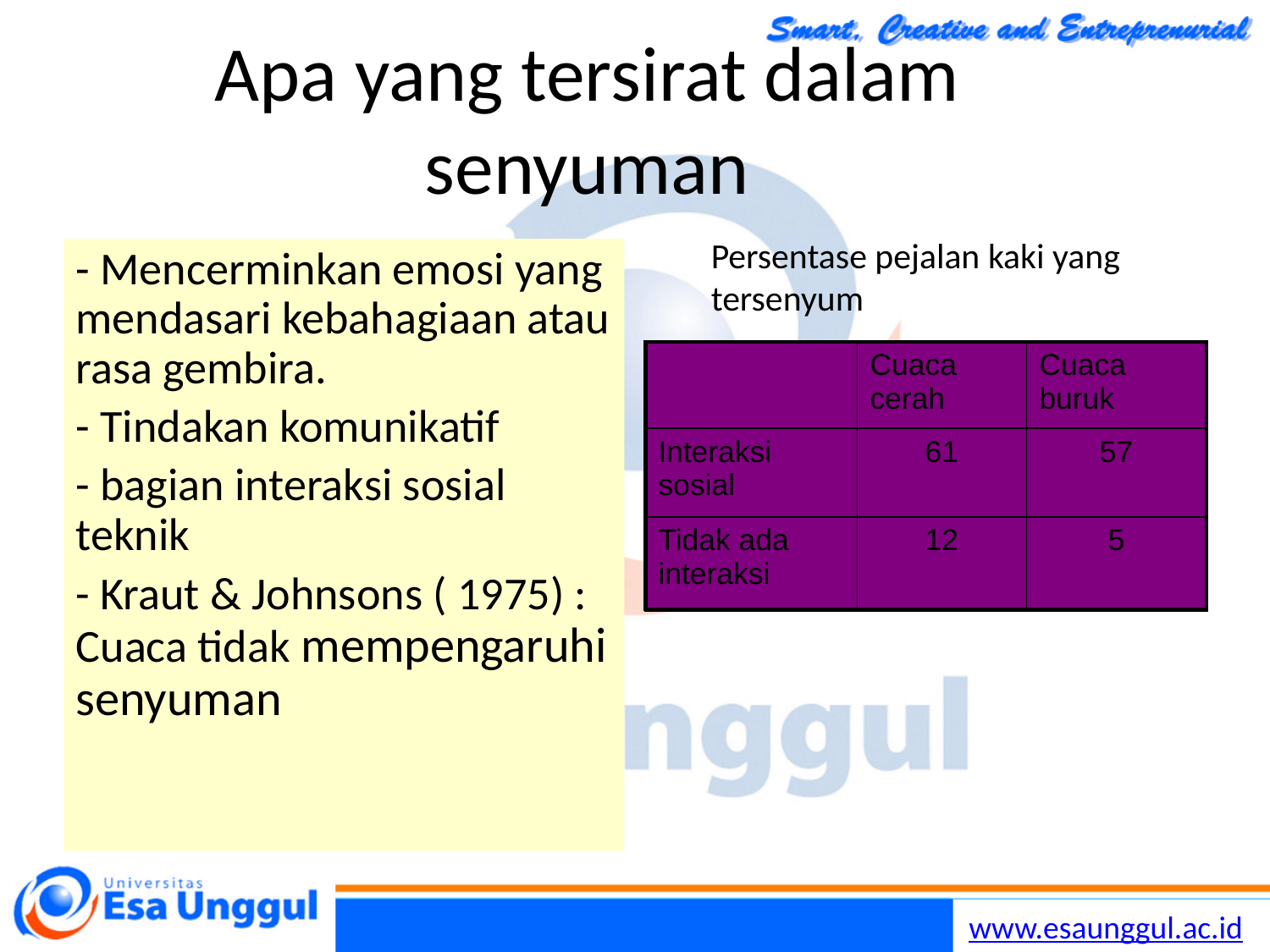

# Apa yang tersirat dalam senyuman

Persentase pejalan kaki yang tersenyum

- Mencerminkan emosi yang mendasari kebahagiaan atau rasa gembira.
- Tindakan komunikatif
- bagian interaksi sosial teknik
- Kraut & Johnsons ( 1975) : Cuaca tidak mempengaruhi senyuman

|  | Cuaca cerah | Cuaca buruk |
| --- | --- | --- |
| Interaksi sosial | 61 | 57 |
| Tidak ada interaksi | 12 | 5 |